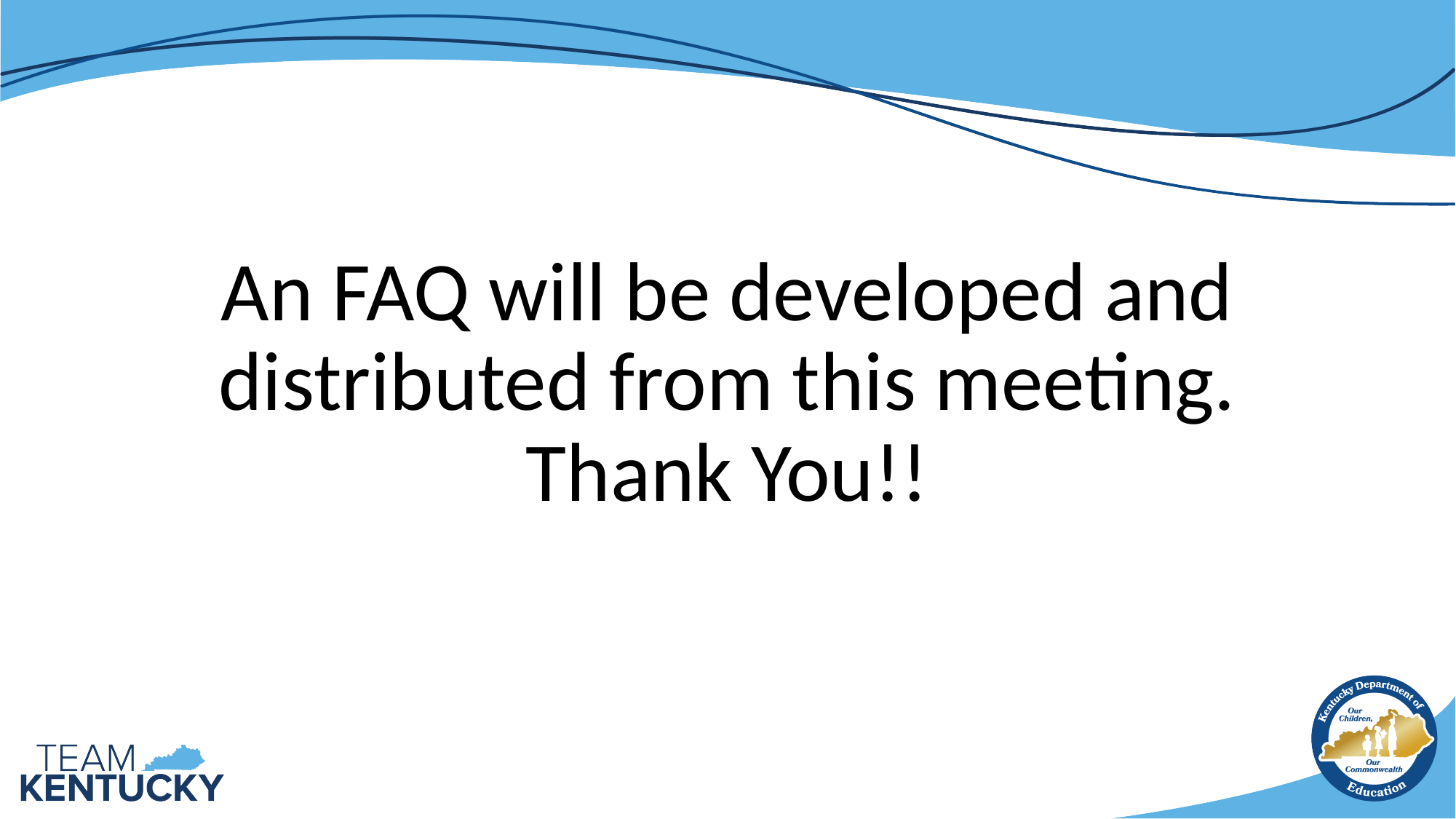

# An FAQ will be developed and distributed from this meeting. Thank You!!